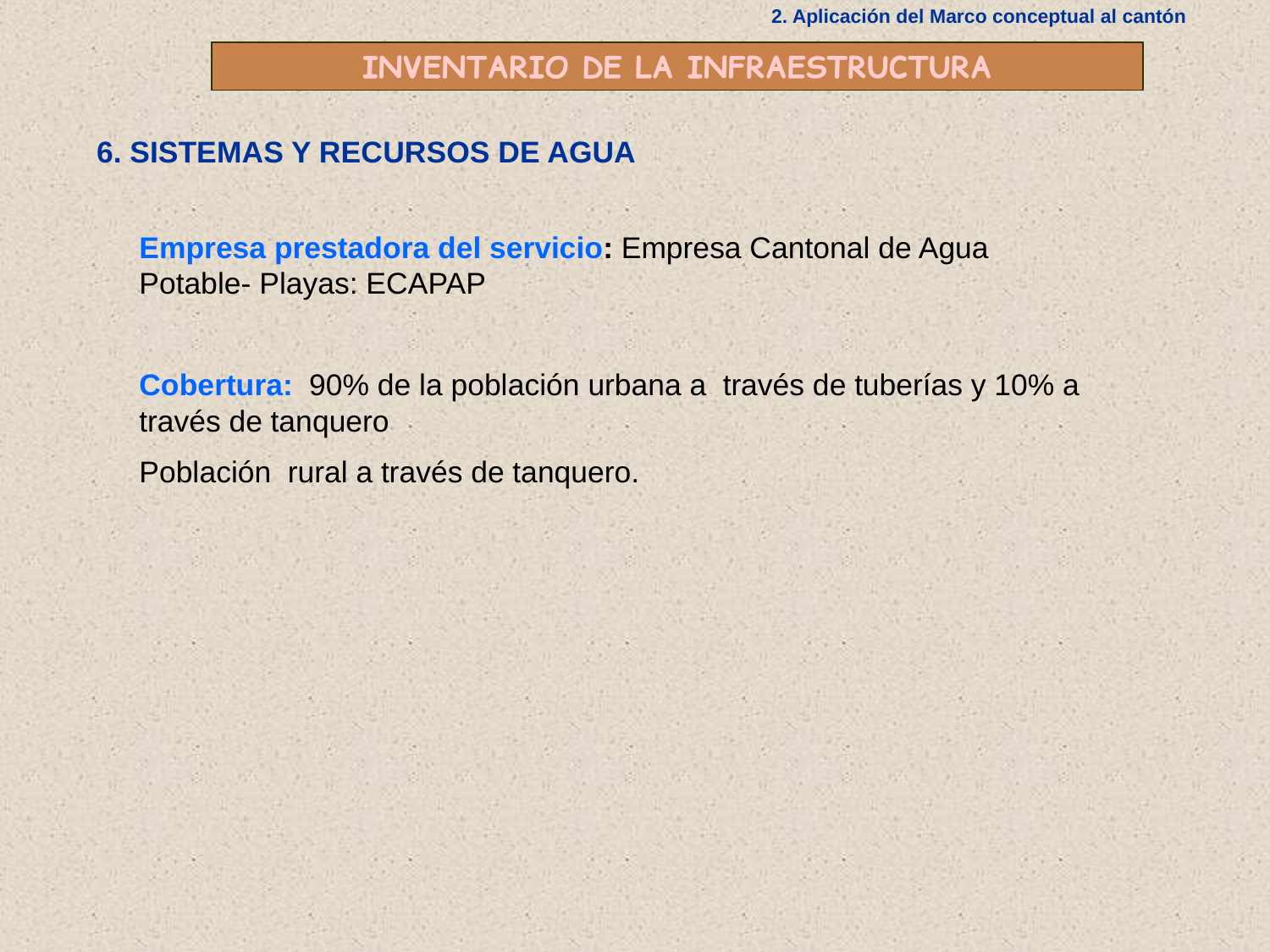

2. Aplicación del Marco conceptual al cantón
INVENTARIO DE LA INFRAESTRUCTURA
6. SISTEMAS Y RECURSOS DE AGUA
Empresa prestadora del servicio: Empresa Cantonal de Agua Potable- Playas: ECAPAP

Cobertura:  90% de la población urbana a  través de tuberías y 10% a  través de tanquero
Población  rural a través de tanquero.